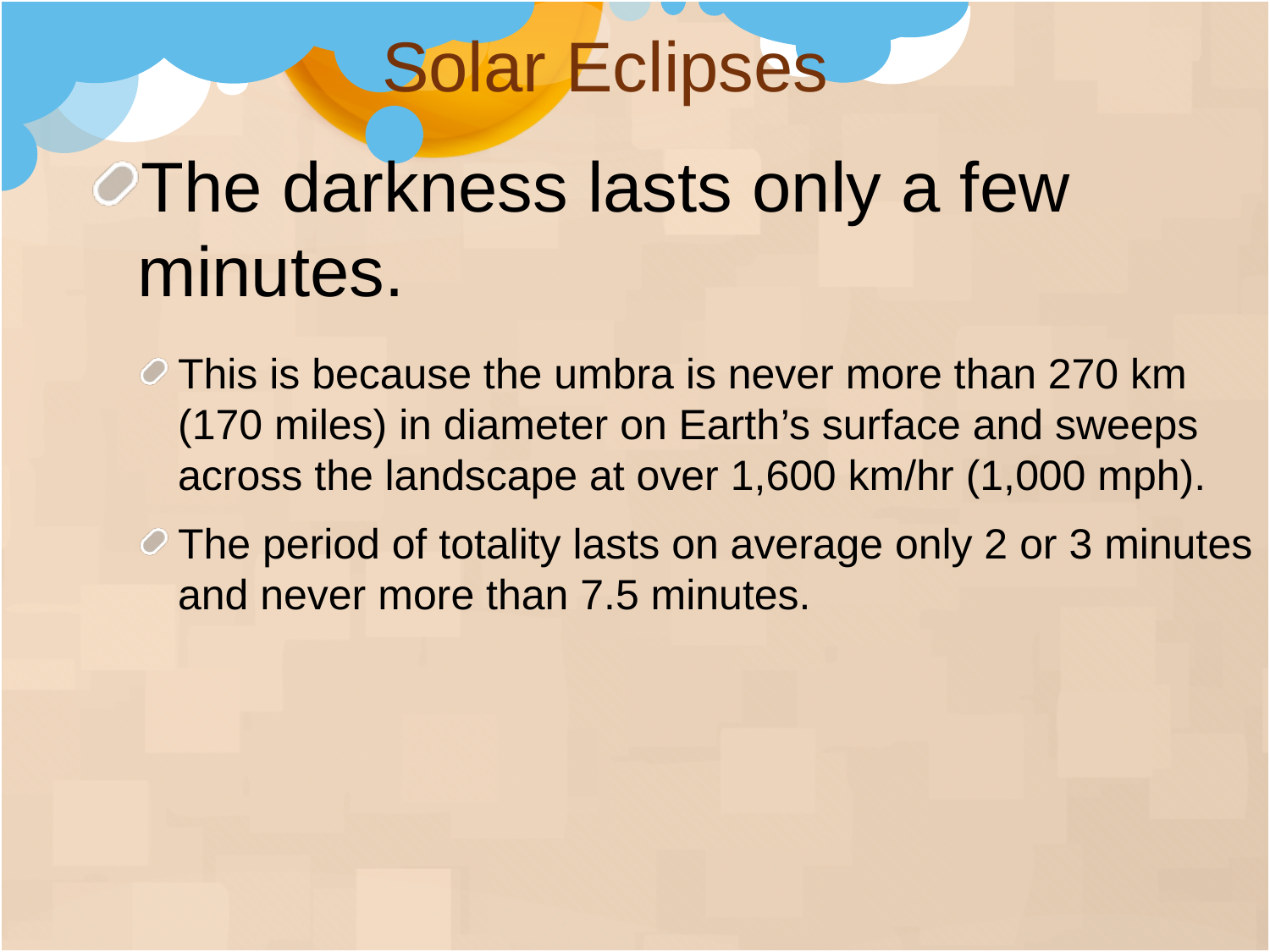

Solar Eclipses
The darkness lasts only a few minutes.
This is because the umbra is never more than 270 km (170 miles) in diameter on Earth’s surface and sweeps across the landscape at over 1,600 km/hr (1,000 mph).
The period of totality lasts on average only 2 or 3 minutes and never more than 7.5 minutes.